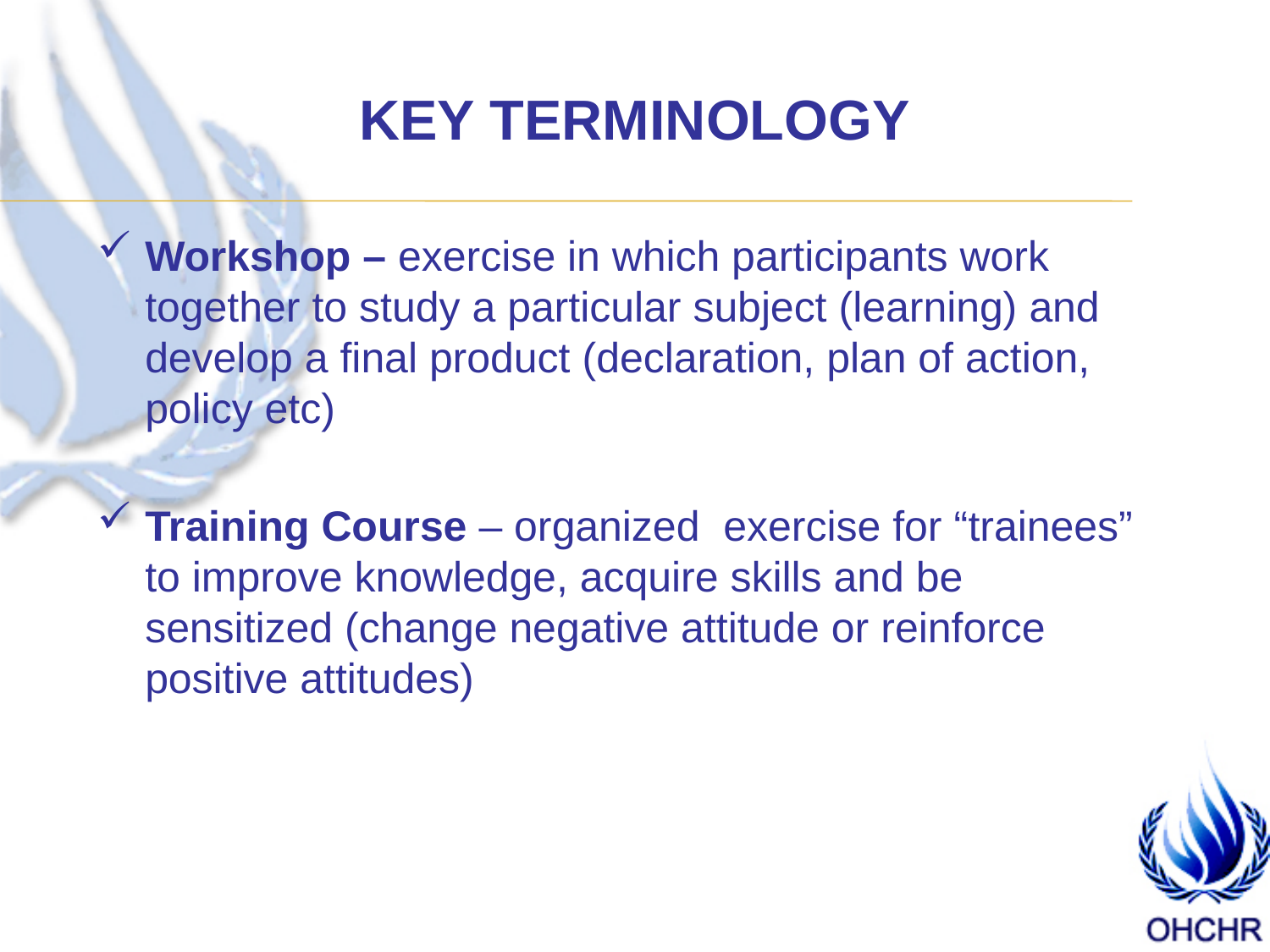

# KEY TERMINOLOGY
Workshop – exercise in which participants work together to study a particular subject (learning) and develop a final product (declaration, plan of action, policy etc)

Training Course – organized  exercise for “trainees” to improve knowledge, acquire skills and be sensitized (change negative attitude or reinforce positive attitudes)